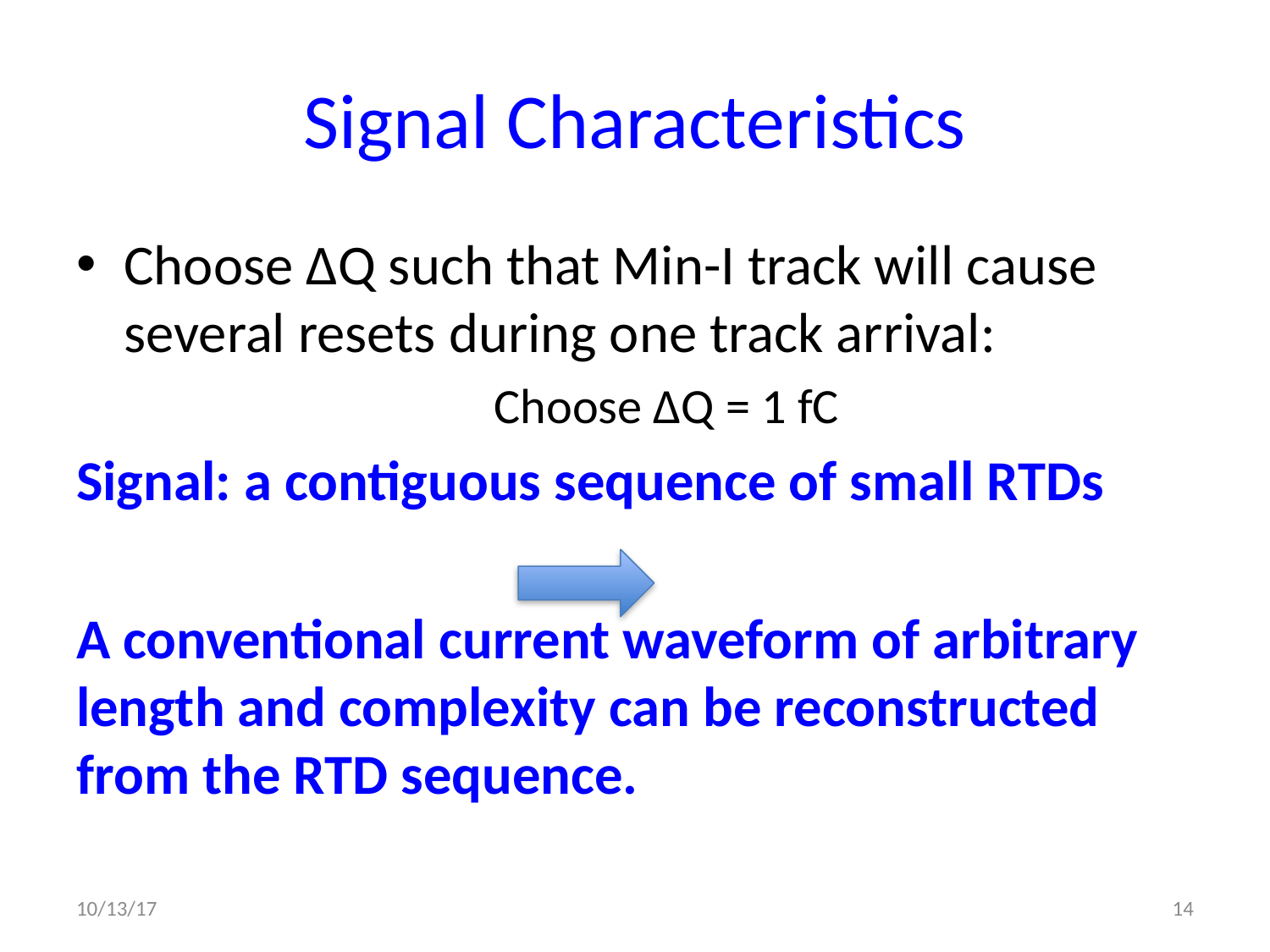

# Signal Characteristics
Choose ΔQ such that Min-I track will cause several resets during one track arrival:
Choose ΔQ = 1 fC
Signal: a contiguous sequence of small RTDs

A conventional current waveform of arbitrary length and complexity can be reconstructed from the RTD sequence.

10/13/17
14